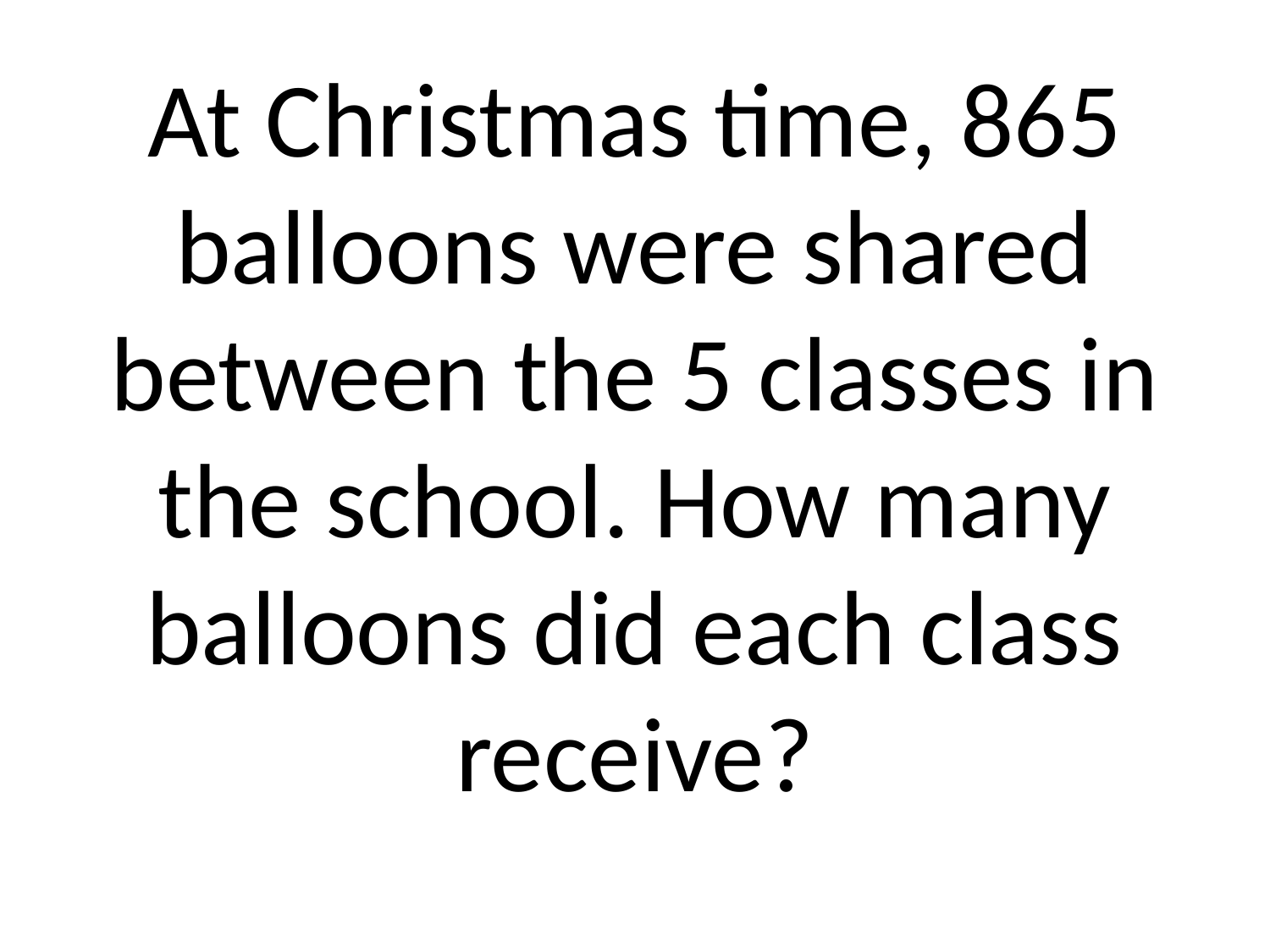

# At Christmas time, 865 balloons were shared between the 5 classes in the school. How many balloons did each class receive?